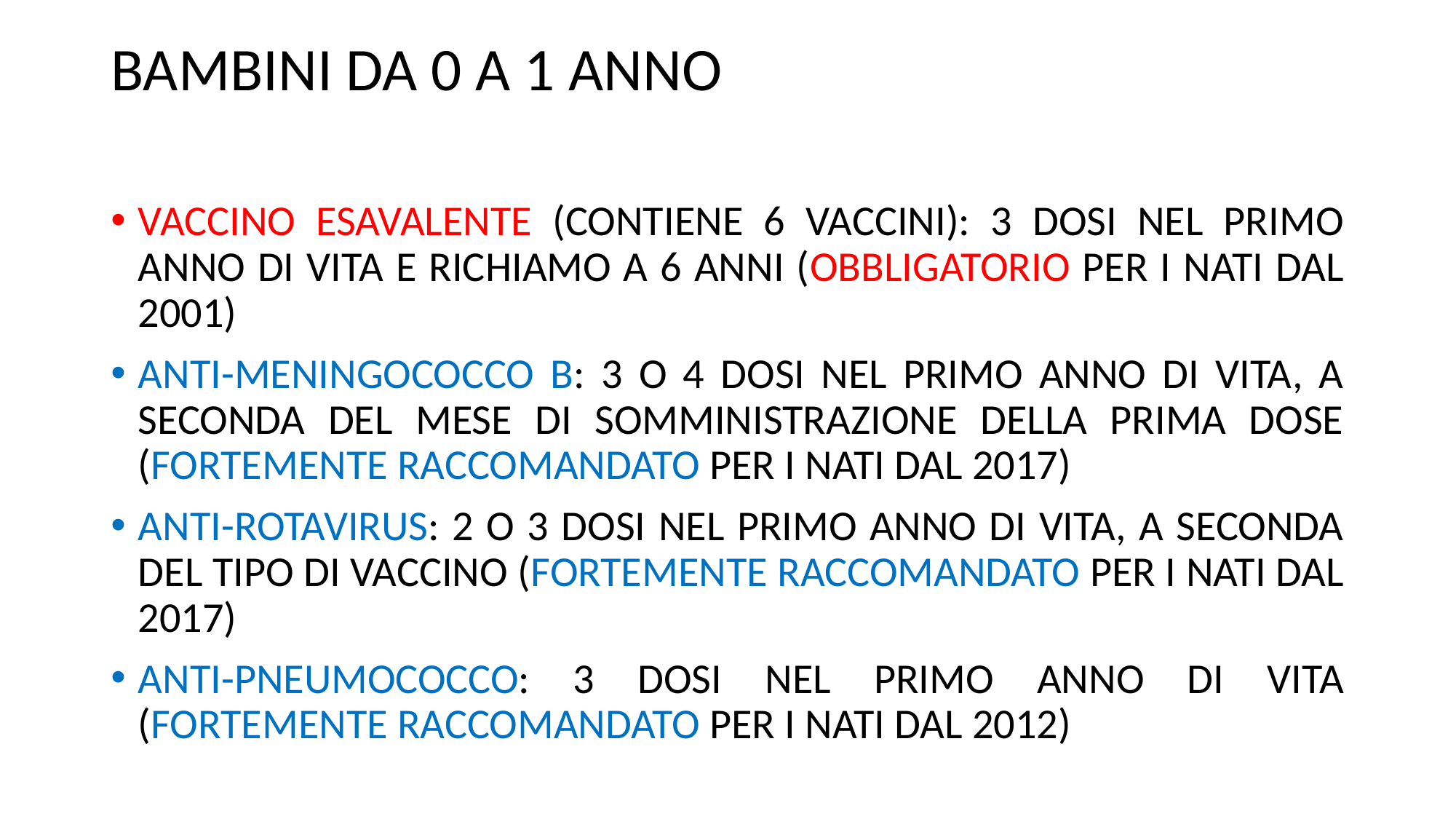

BAMBINI DA 0 A 1 ANNO

VACCINO ESAVALENTE (CONTIENE 6 VACCINI): 3 DOSI NEL PRIMO ANNO DI VITA E RICHIAMO A 6 ANNI (OBBLIGATORIO PER I NATI DAL 2001)
ANTI-MENINGOCOCCO B: 3 O 4 DOSI NEL PRIMO ANNO DI VITA, A SECONDA DEL MESE DI SOMMINISTRAZIONE DELLA PRIMA DOSE (FORTEMENTE RACCOMANDATO PER I NATI DAL 2017)
ANTI-ROTAVIRUS: 2 O 3 DOSI NEL PRIMO ANNO DI VITA, A SECONDA DEL TIPO DI VACCINO (FORTEMENTE RACCOMANDATO PER I NATI DAL 2017)
ANTI-PNEUMOCOCCO: 3 DOSI NEL PRIMO ANNO DI VITA (FORTEMENTE RACCOMANDATO PER I NATI DAL 2012)